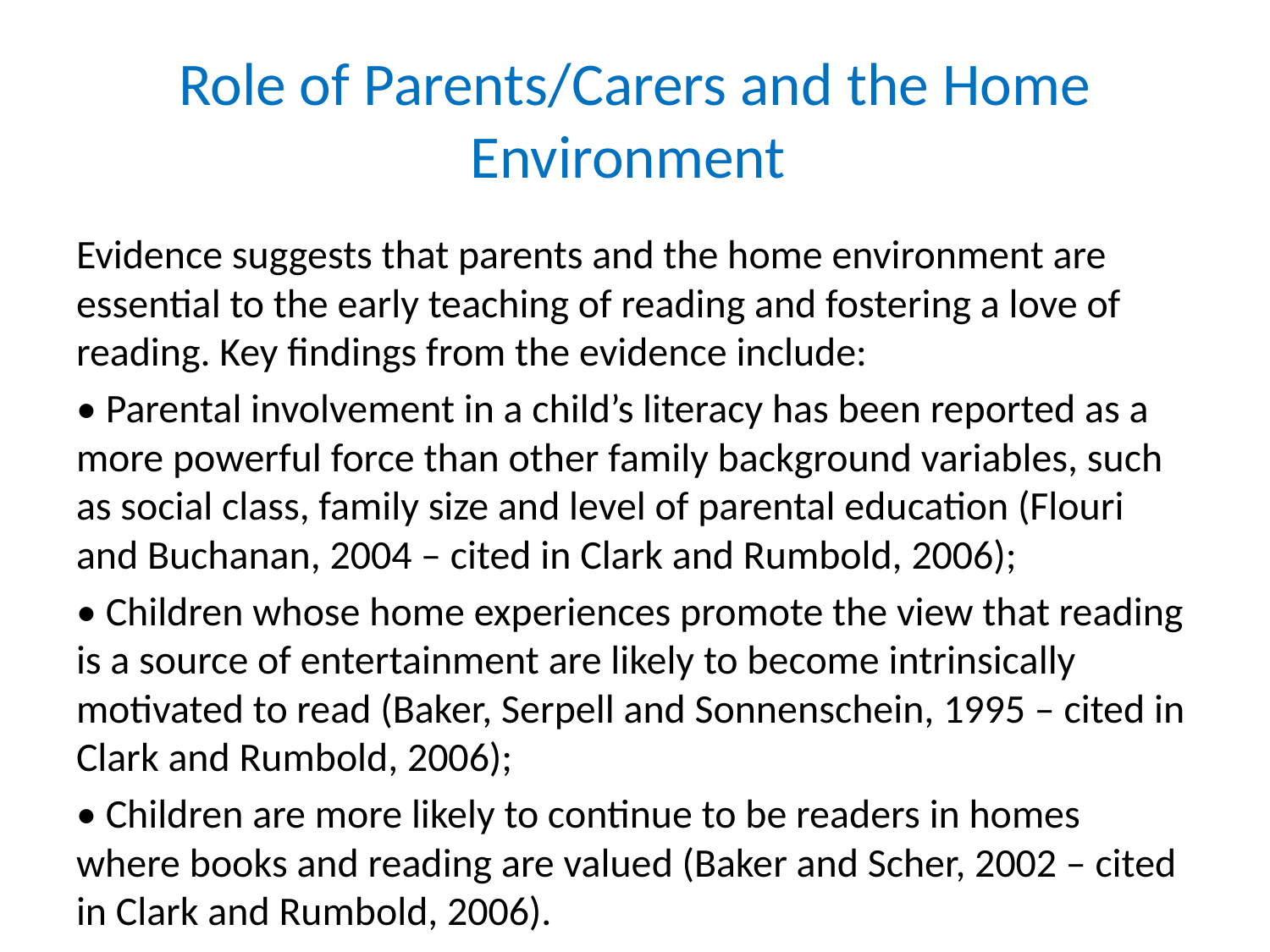

# Role of Parents/Carers and the Home Environment
Evidence suggests that parents and the home environment are essential to the early teaching of reading and fostering a love of reading. Key findings from the evidence include:
• Parental involvement in a child’s literacy has been reported as a more powerful force than other family background variables, such as social class, family size and level of parental education (Flouri and Buchanan, 2004 – cited in Clark and Rumbold, 2006);
• Children whose home experiences promote the view that reading is a source of entertainment are likely to become intrinsically motivated to read (Baker, Serpell and Sonnenschein, 1995 – cited in Clark and Rumbold, 2006);
• Children are more likely to continue to be readers in homes where books and reading are valued (Baker and Scher, 2002 – cited in Clark and Rumbold, 2006).